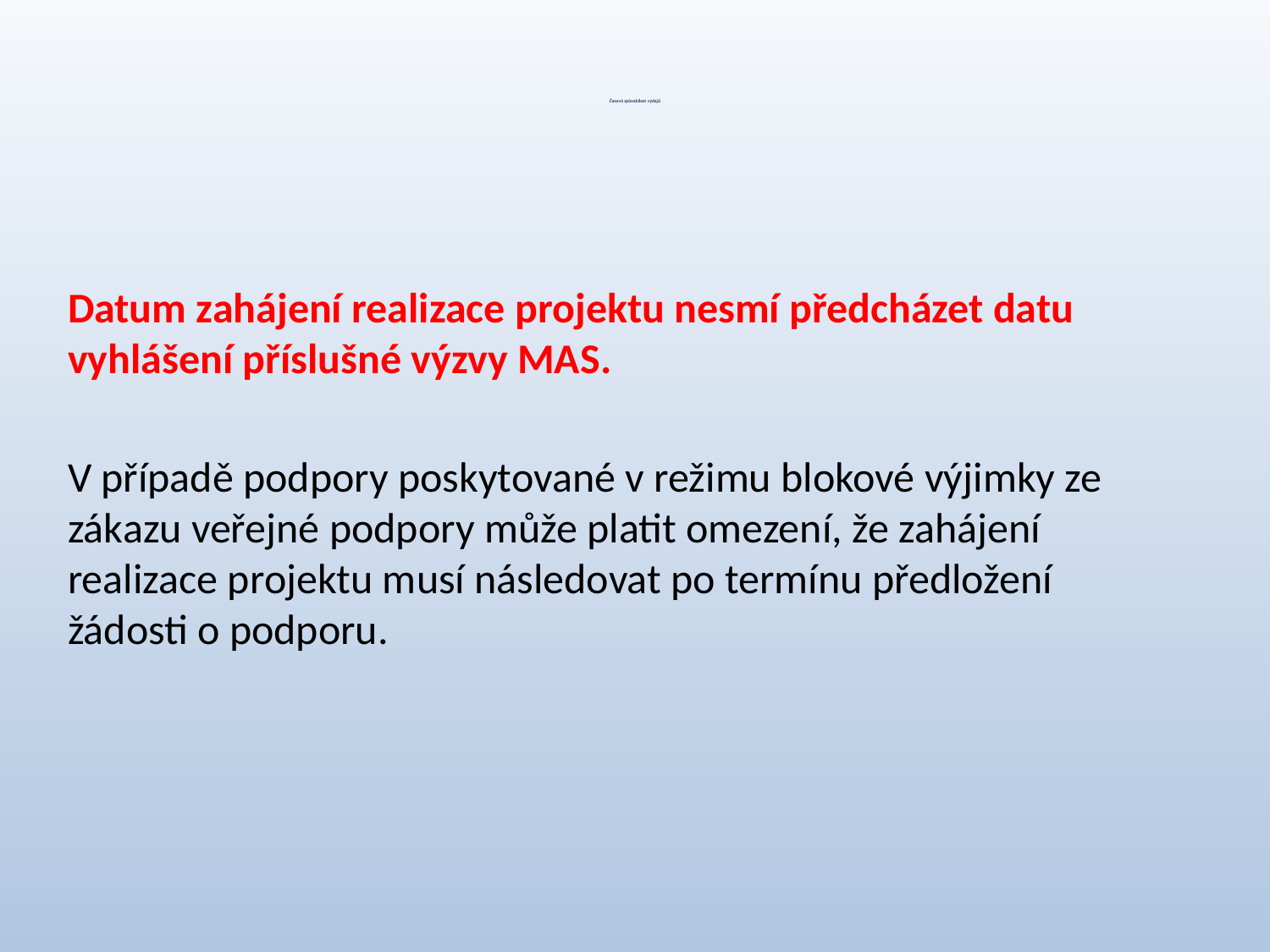

# Časová způsobilost výdajů

Datum zahájení realizace projektu nesmí předcházet datu vyhlášení příslušné výzvy MAS.

V případě podpory poskytované v režimu blokové výjimky ze zákazu veřejné podpory může platit omezení, že zahájení realizace projektu musí následovat po termínu předložení žádosti o podporu.